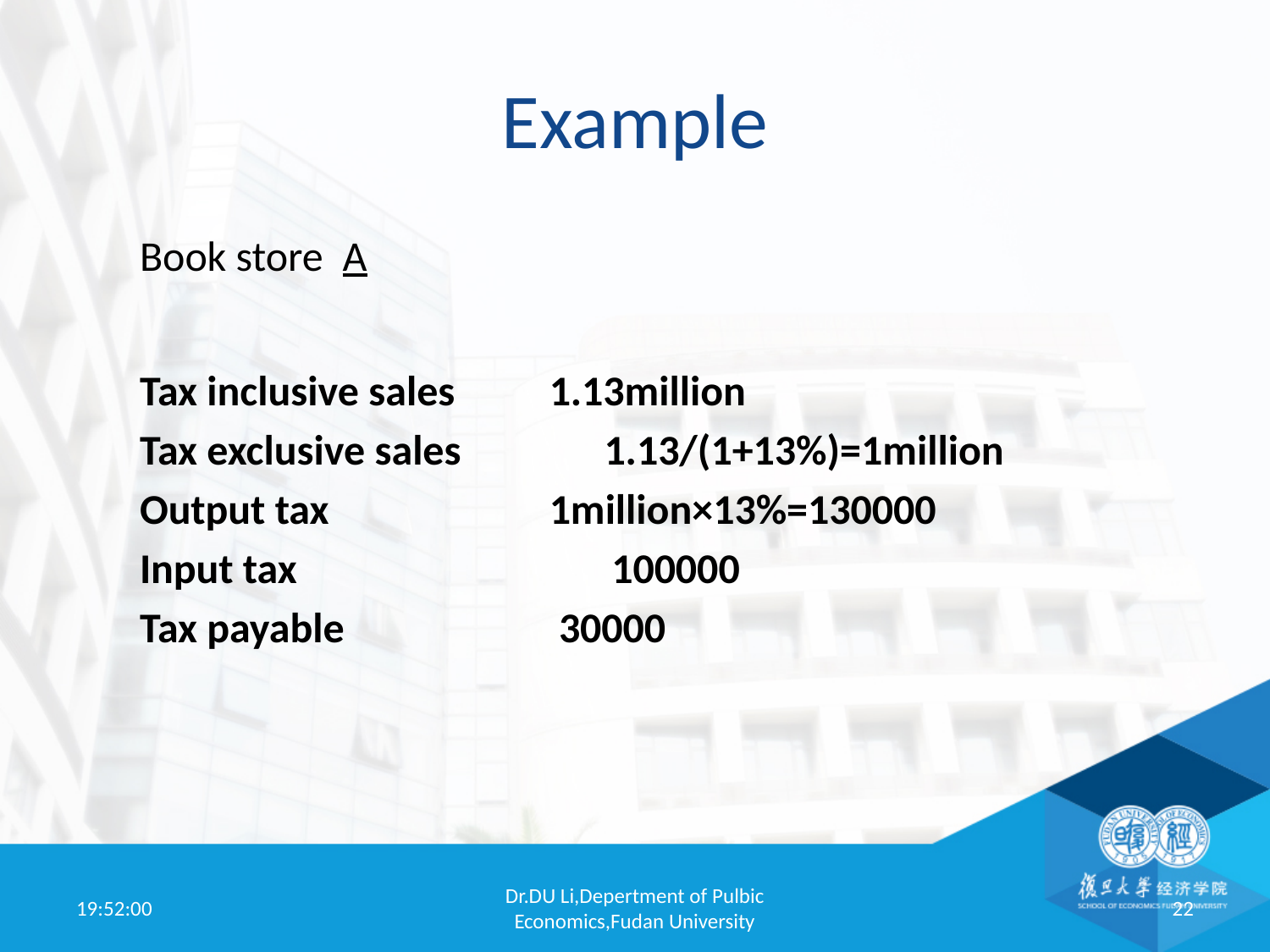

# Example
Book store  A

Tax inclusive sales	   1.13million
Tax exclusive sales               1.13/(1+13%)=1million
Output tax		   1million×13%=130000
Input tax                                 100000
Tax payable 		    30000
19:52:00
Dr.DU Li,Depertment of Pulbic Economics,Fudan University
22